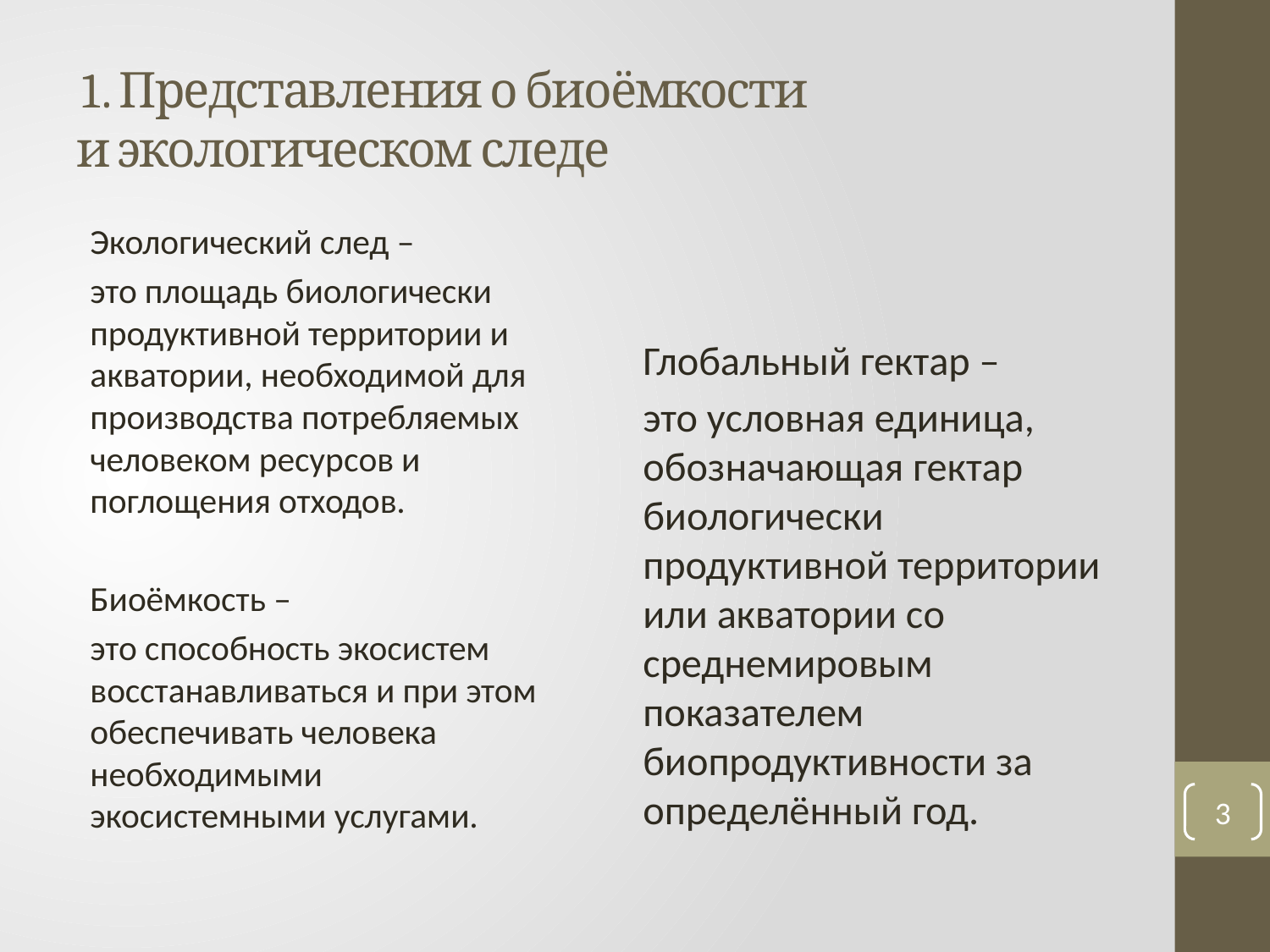

# 1. Представления о биоёмкости и экологическом следе
Экологический след –
это площадь биологически продуктивной территории и акватории, необходимой для производства потребляемых человеком ресурсов и поглощения отходов.

Биоёмкость –
это способность экосистем восстанавливаться и при этом обеспечивать человека необходимыми экосистемными услугами.

Глобальный гектар –
это условная единица, обозначающая гектар биологически продуктивной территории или акватории со среднемировым показателем биопродуктивности за определённый год.
3